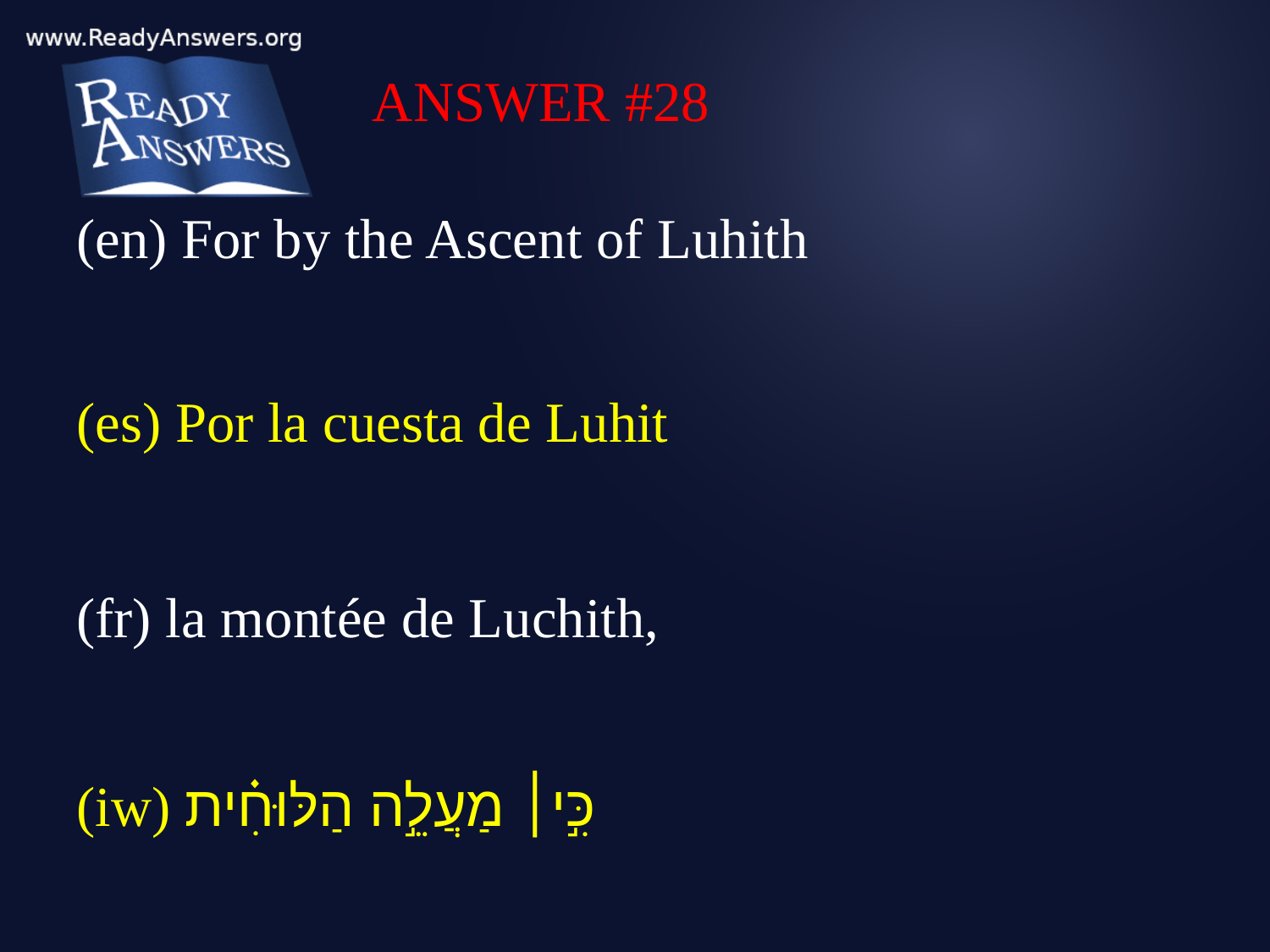

ANSWER #28
(en) For by the Ascent of Luhith
(es) Por la cuesta de Luhit
(fr) la montée de Luchith,
(iw) כִּ֣י׀ מַעֲלֵ֣ה הַלּוּחִ֗ית